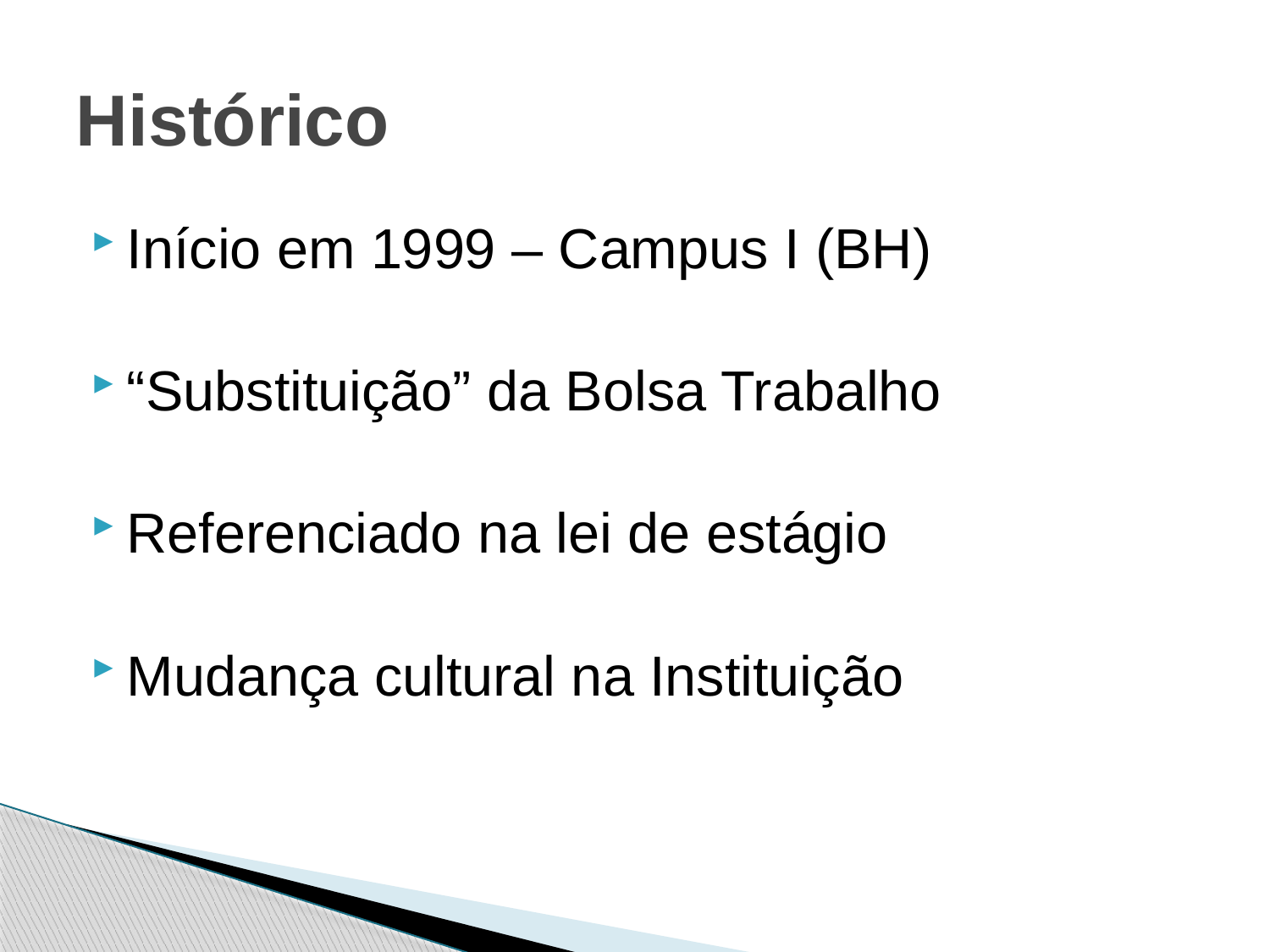

# Histórico
Início em 1999 – Campus I (BH)

“Substituição” da Bolsa Trabalho

Referenciado na lei de estágio

Mudança cultural na Instituição